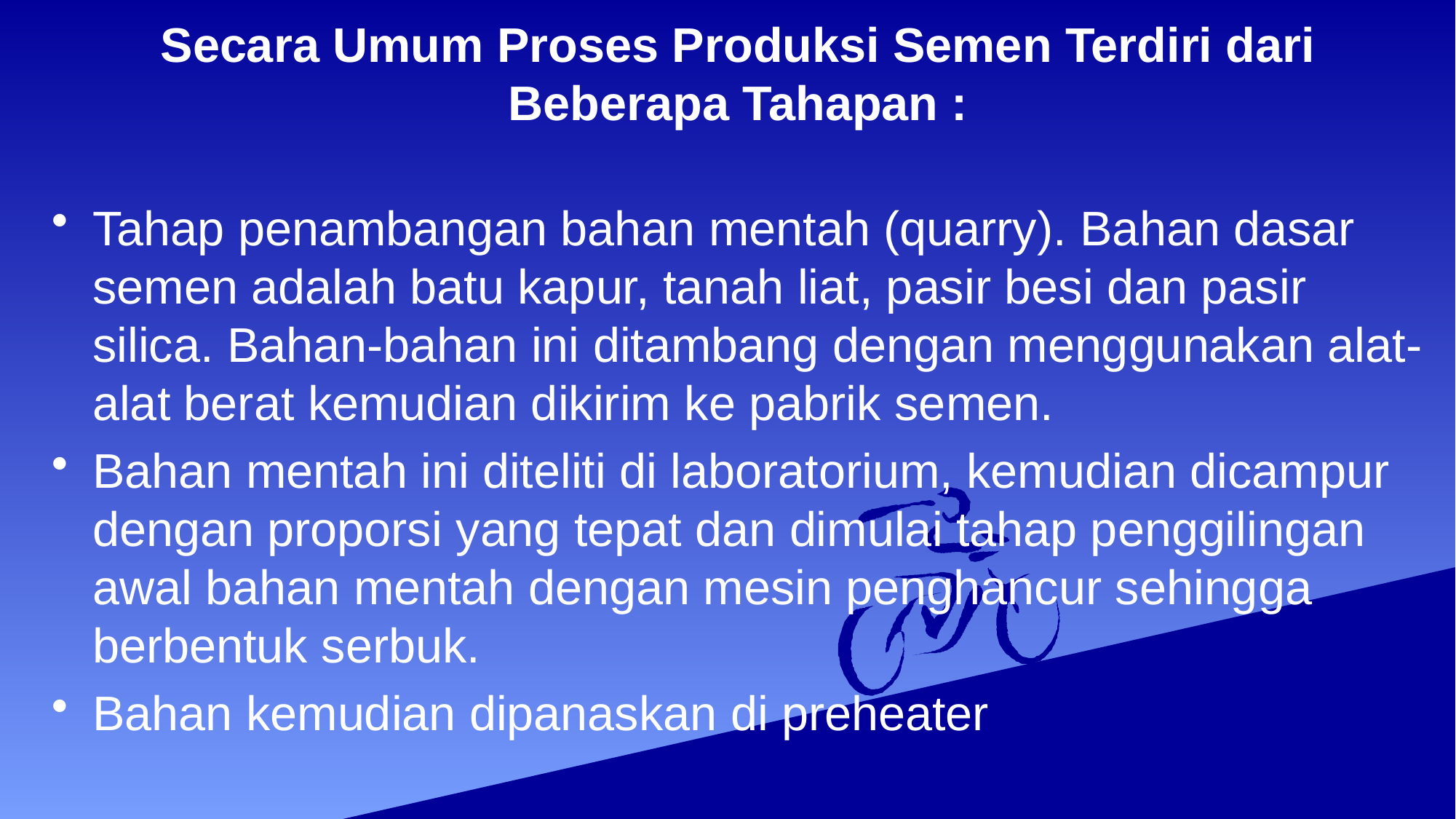

# Secara Umum Proses Produksi Semen Terdiri dari Beberapa Tahapan :

Tahap penambangan bahan mentah (quarry). Bahan dasar semen adalah batu kapur, tanah liat, pasir besi dan pasir silica. Bahan-bahan ini ditambang dengan menggunakan alat-alat berat kemudian dikirim ke pabrik semen.
Bahan mentah ini diteliti di laboratorium, kemudian dicampur dengan proporsi yang tepat dan dimulai tahap penggilingan awal bahan mentah dengan mesin penghancur sehingga berbentuk serbuk.
Bahan kemudian dipanaskan di preheater